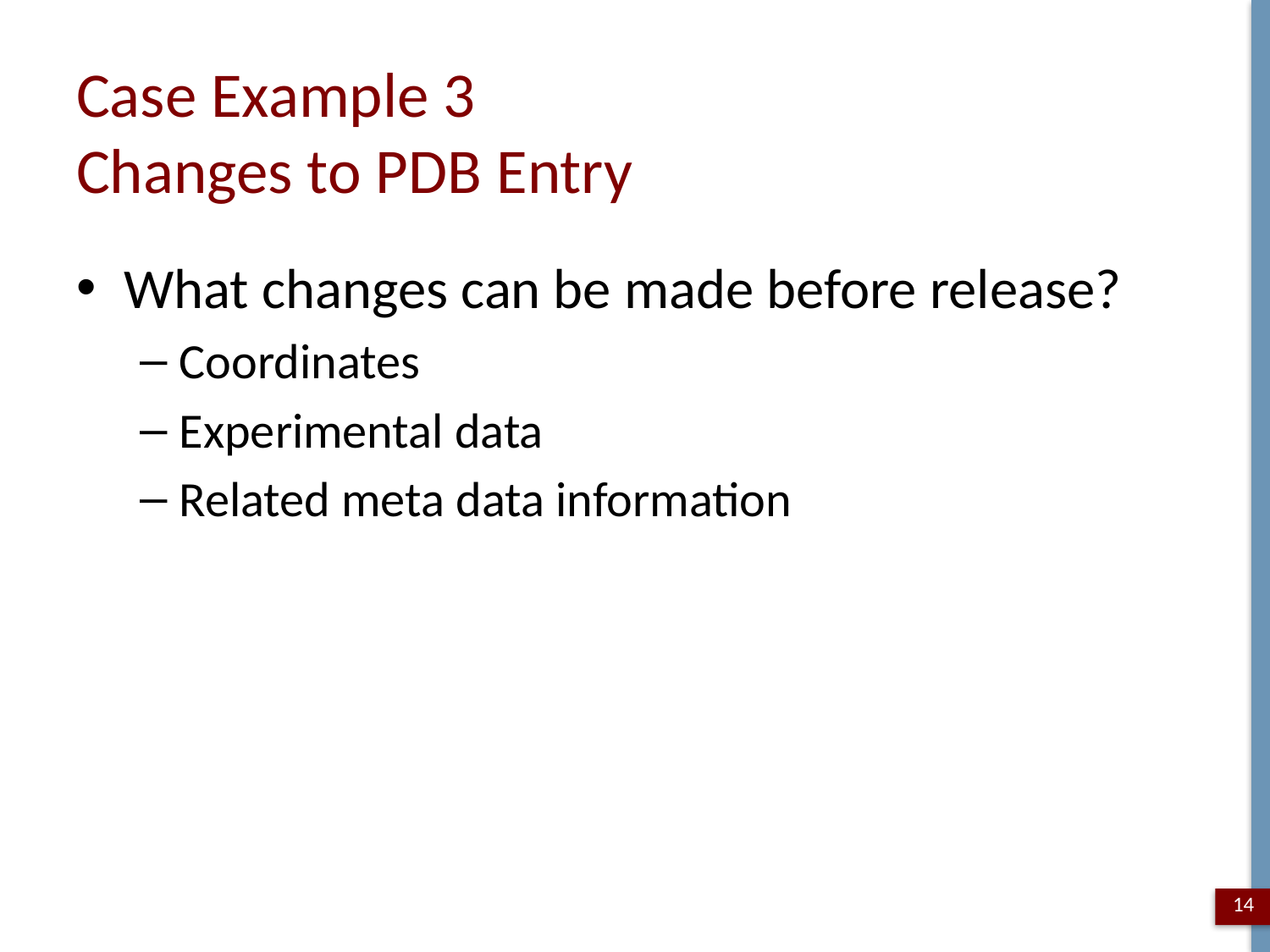

# Case Example 3 Changes to PDB Entry
What changes can be made before release?
Coordinates
Experimental data
Related meta data information

14